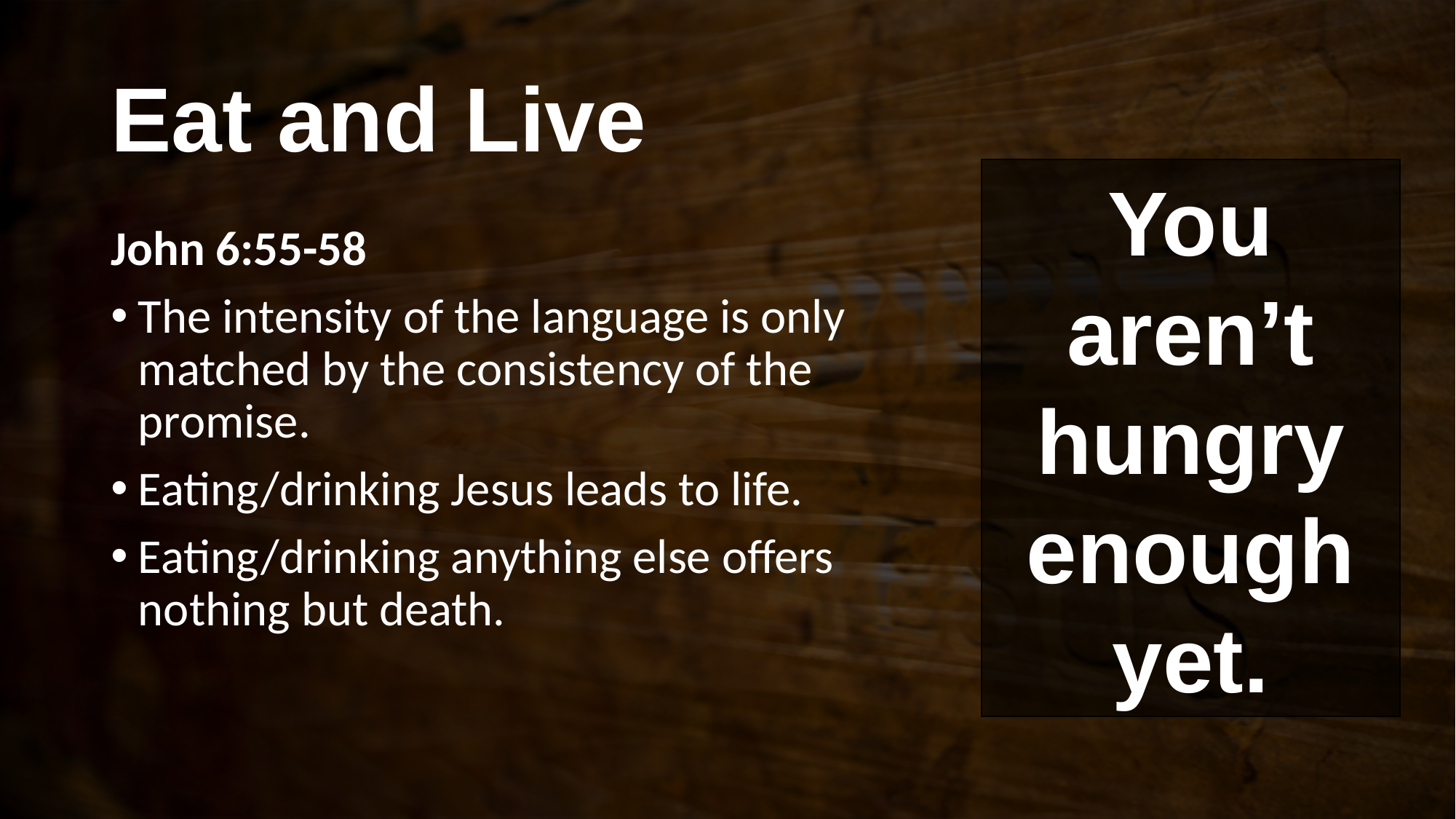

# Eat and Live
You aren’t hungry enough yet.
John 6:55-58
The intensity of the language is only matched by the consistency of the promise.
Eating/drinking Jesus leads to life.
Eating/drinking anything else offers nothing but death.